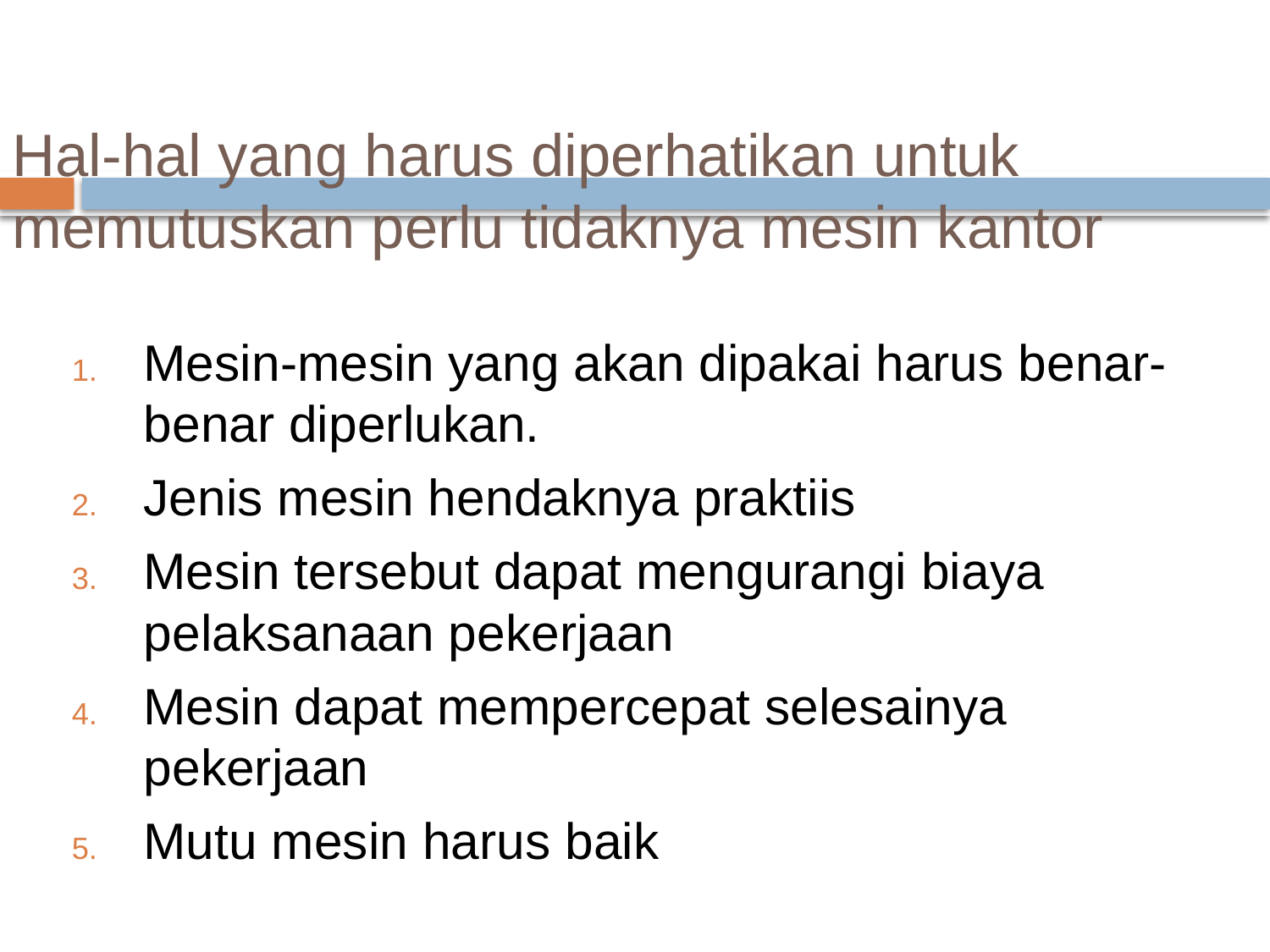

# Hal-hal yang harus diperhatikan untuk memutuskan perlu tidaknya mesin kantor
Mesin-mesin yang akan dipakai harus benar-benar diperlukan.
Jenis mesin hendaknya praktiis
Mesin tersebut dapat mengurangi biaya pelaksanaan pekerjaan
Mesin dapat mempercepat selesainya pekerjaan
Mutu mesin harus baik